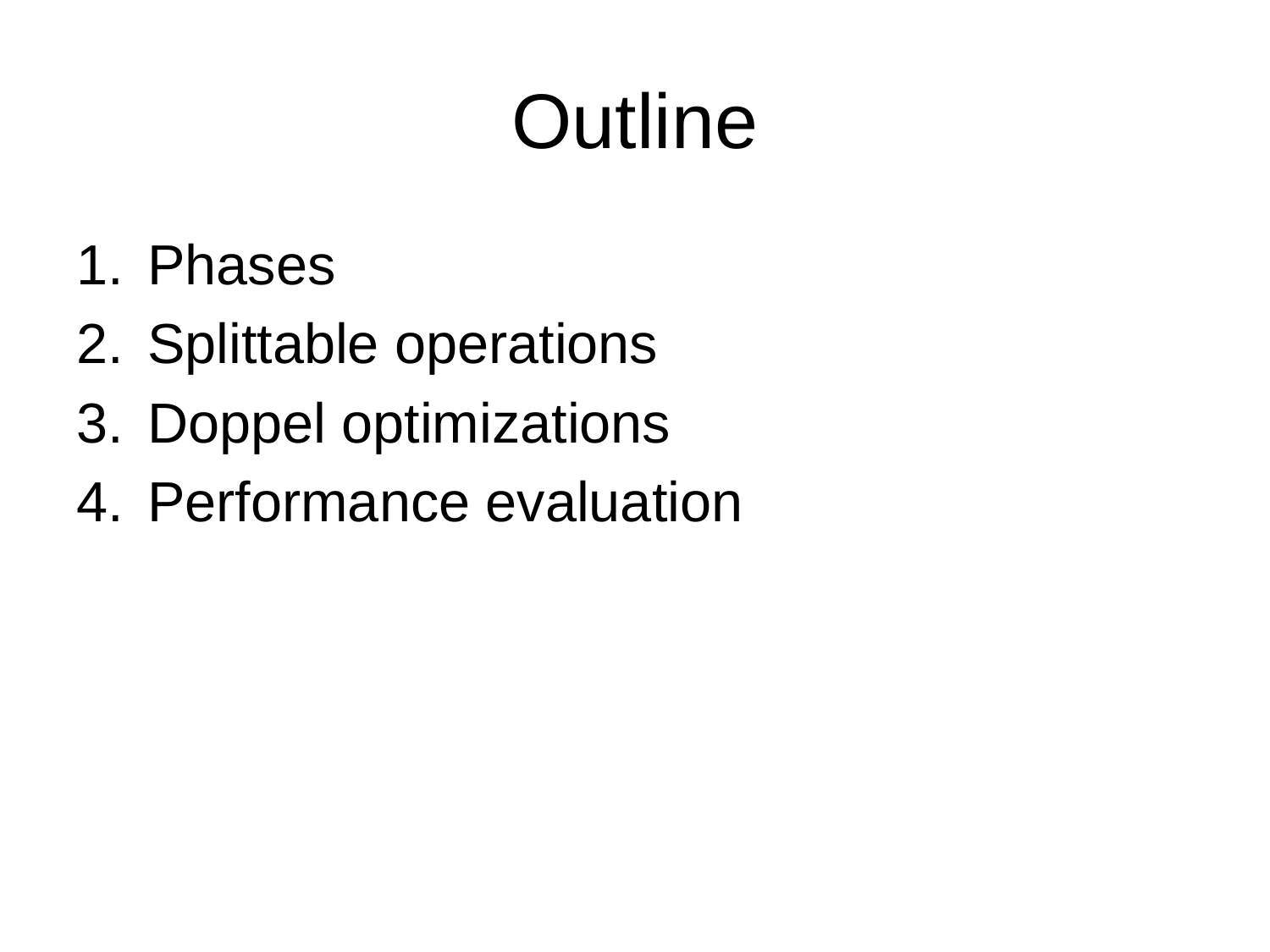

# Outline
Phases
Splittable operations
Doppel optimizations
Performance evaluation